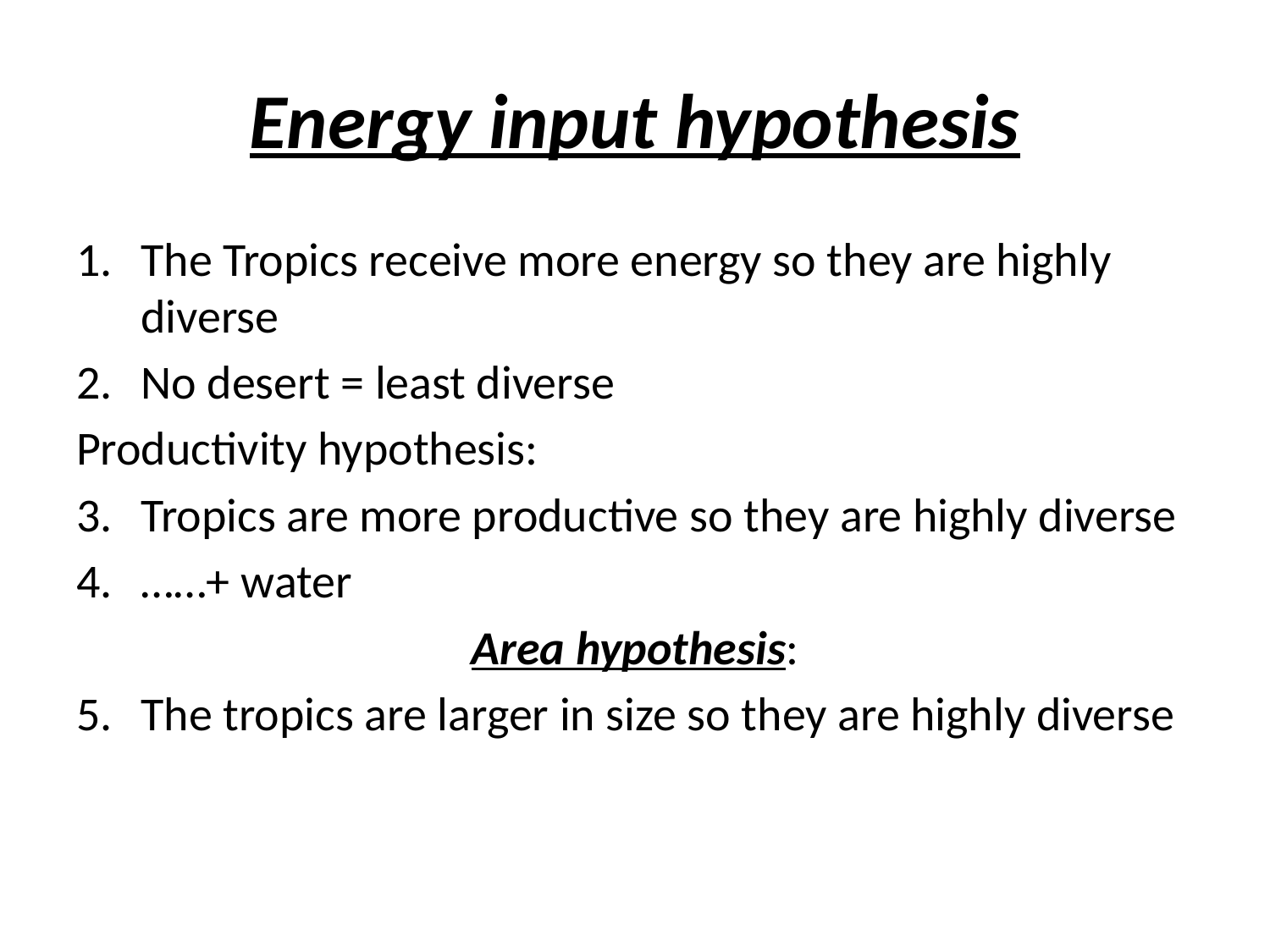

# Energy input hypothesis
The Tropics receive more energy so they are highly diverse
No desert = least diverse
Productivity hypothesis:
Tropics are more productive so they are highly diverse
……+ water
Area hypothesis:
The tropics are larger in size so they are highly diverse